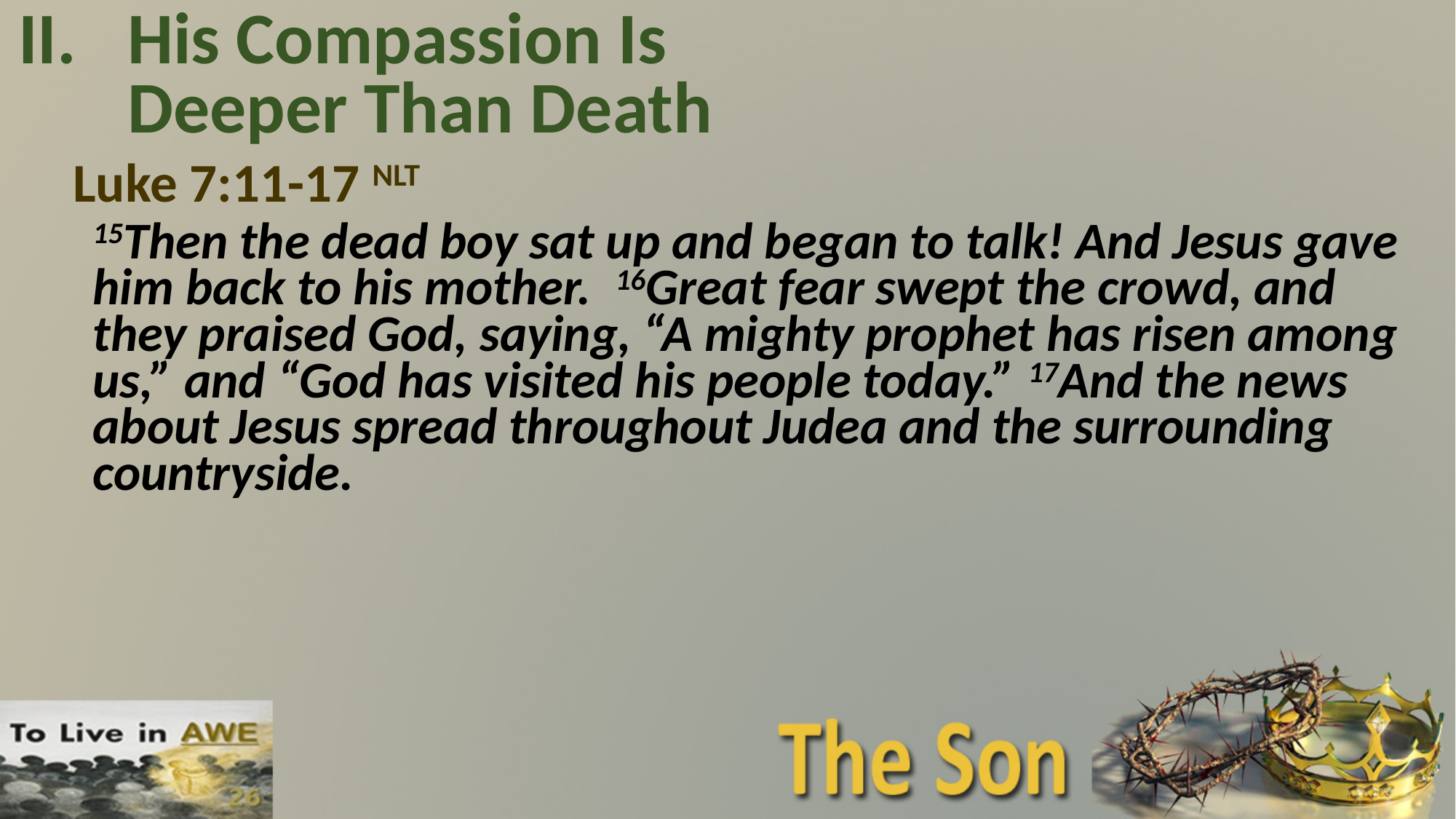

# II.	His Compassion Is Deeper Than Death
Luke 7:11-17 NLT
15Then the dead boy sat up and began to talk! And Jesus gave him back to his mother.  16Great fear swept the crowd, and they praised God, saying, “A mighty prophet has risen among us,” and “God has visited his people today.” 17And the news about Jesus spread throughout Judea and the surrounding countryside.